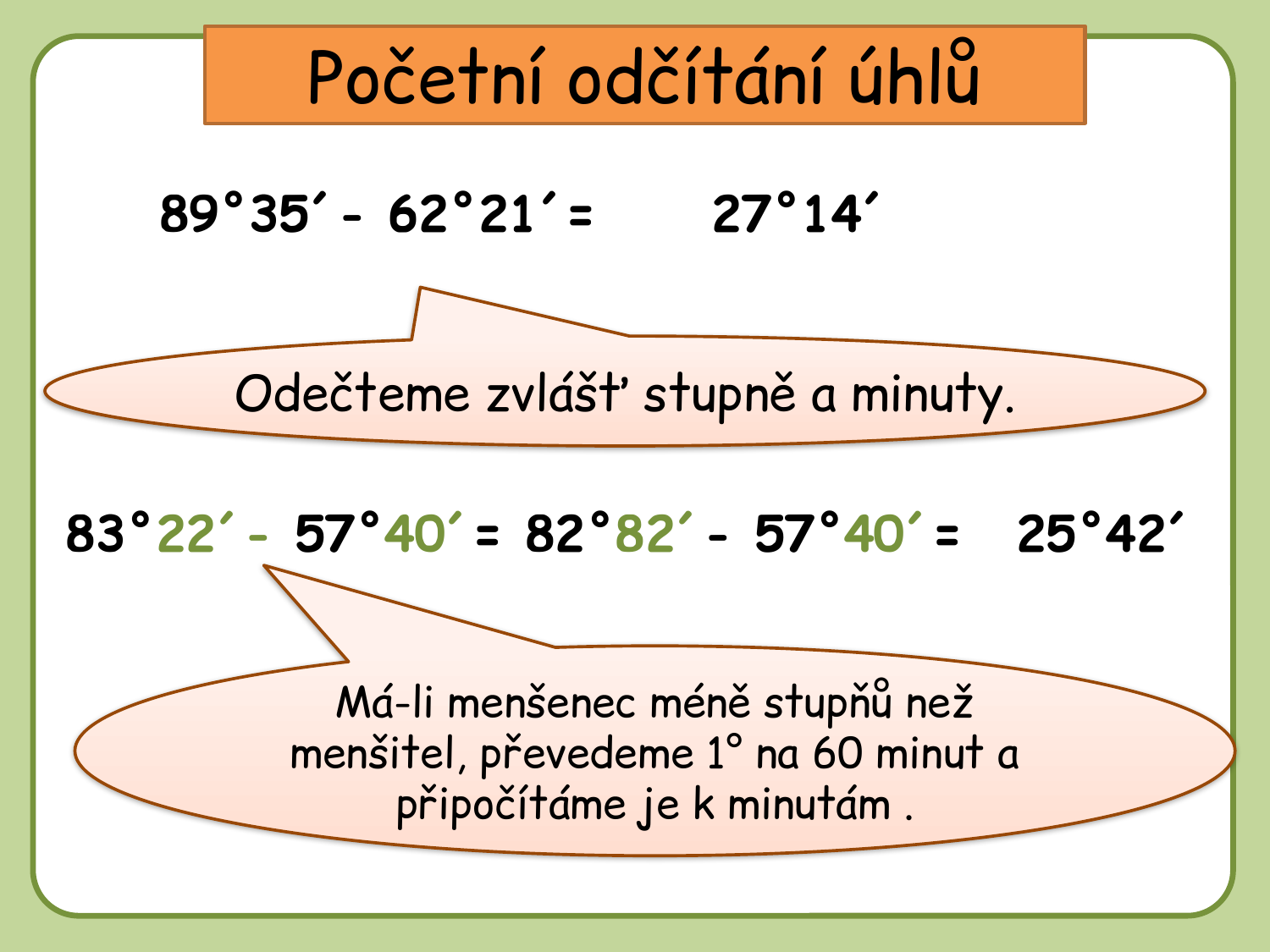

Početní odčítání úhlů
DD
89°35´- 62°21´=
27°14´
Odečteme zvlášť stupně a minuty.
83°22´- 57°40´=
82°82´- 57°40´=
25°42´
Má-li menšenec méně stupňů než menšitel, převedeme 1° na 60 minut a připočítáme je k minutám .